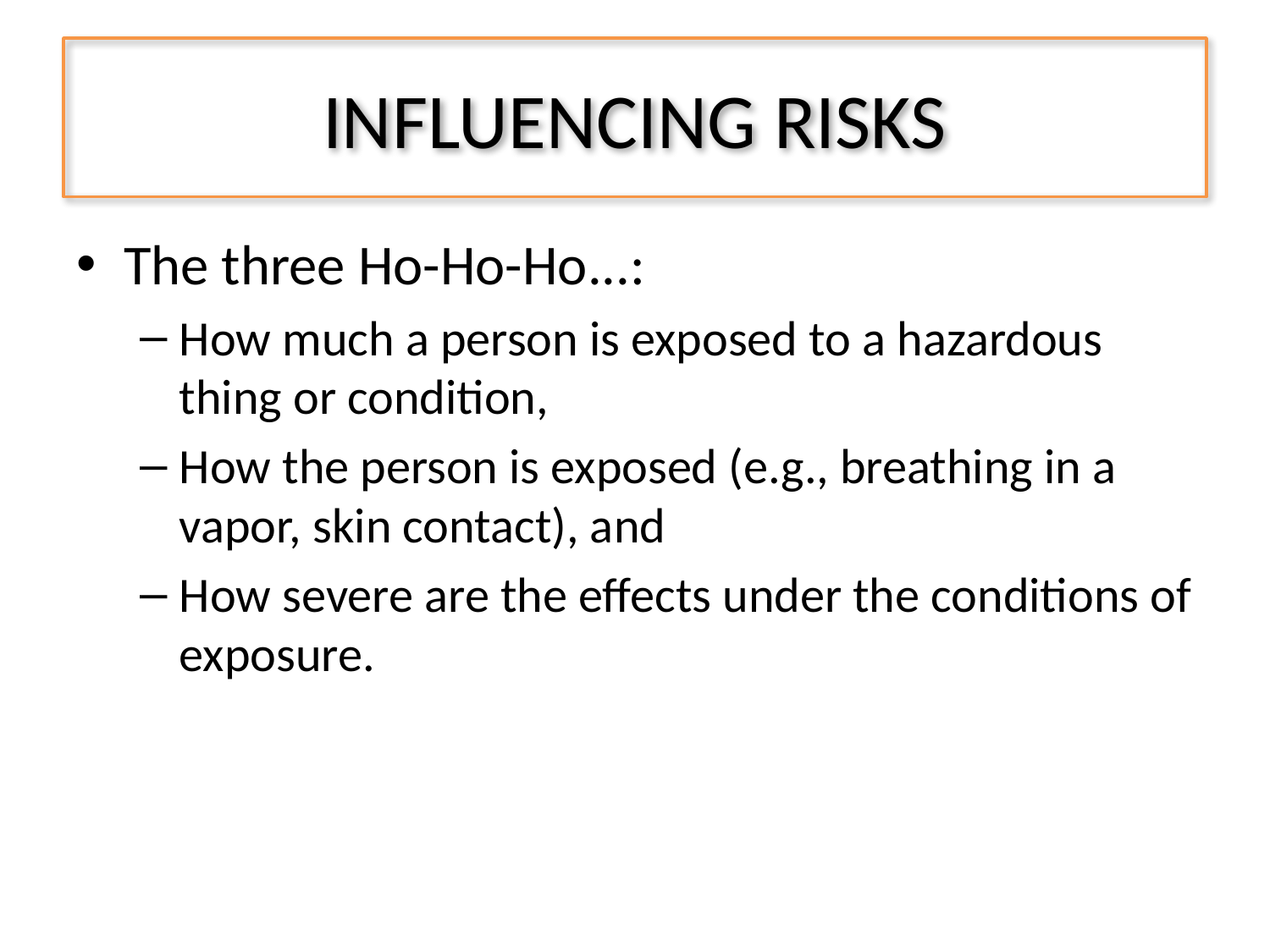

# INFLUENCING RISKS
The three Ho-Ho-Ho...:
How much a person is exposed to a hazardous thing or condition,
How the person is exposed (e.g., breathing in a vapor, skin contact), and
How severe are the effects under the conditions of exposure.